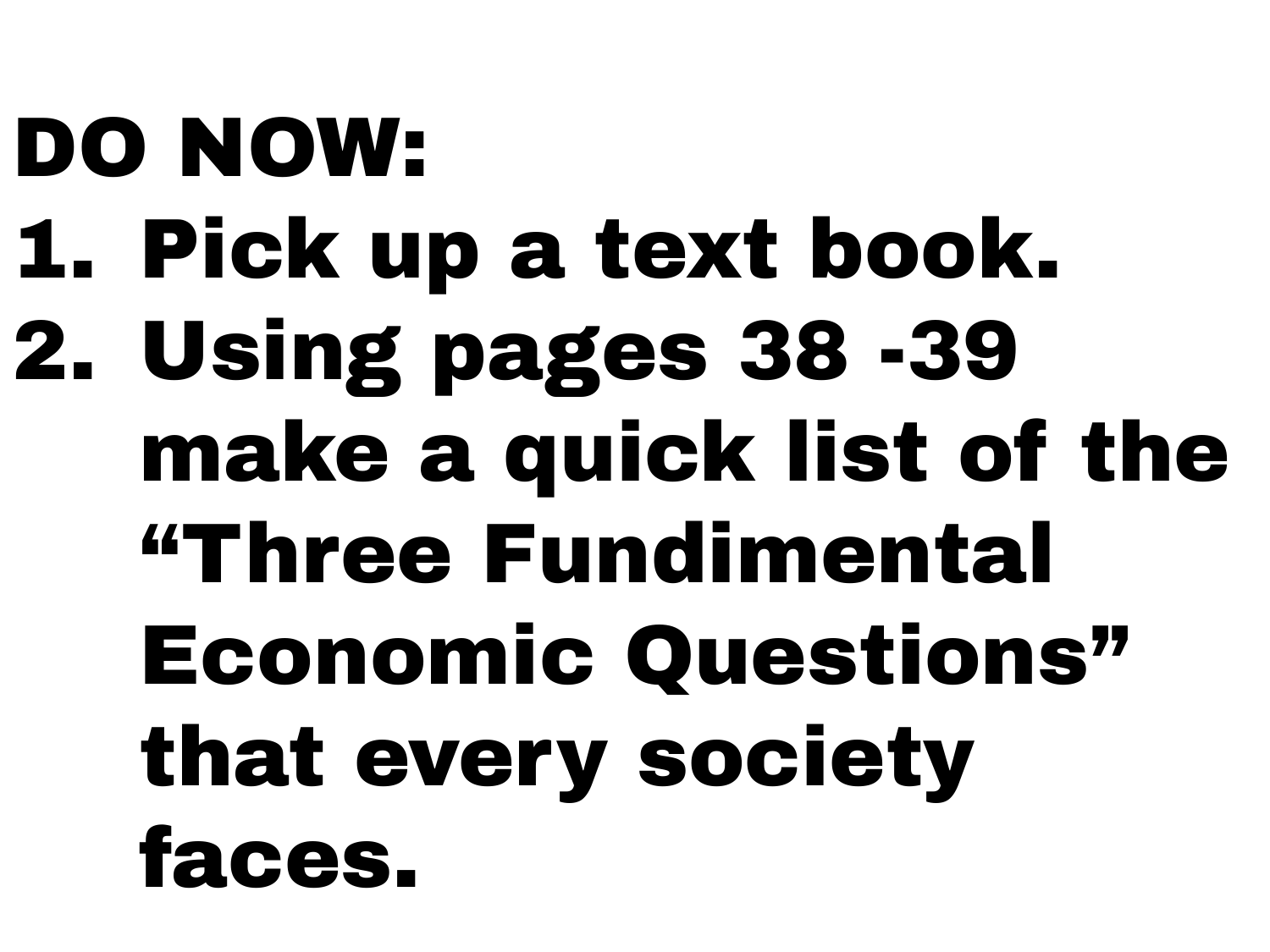

DO NOW:
Pick up a text book.
Using pages 38 -39 make a quick list of the “Three Fundimental  Economic Questions” that every society faces.